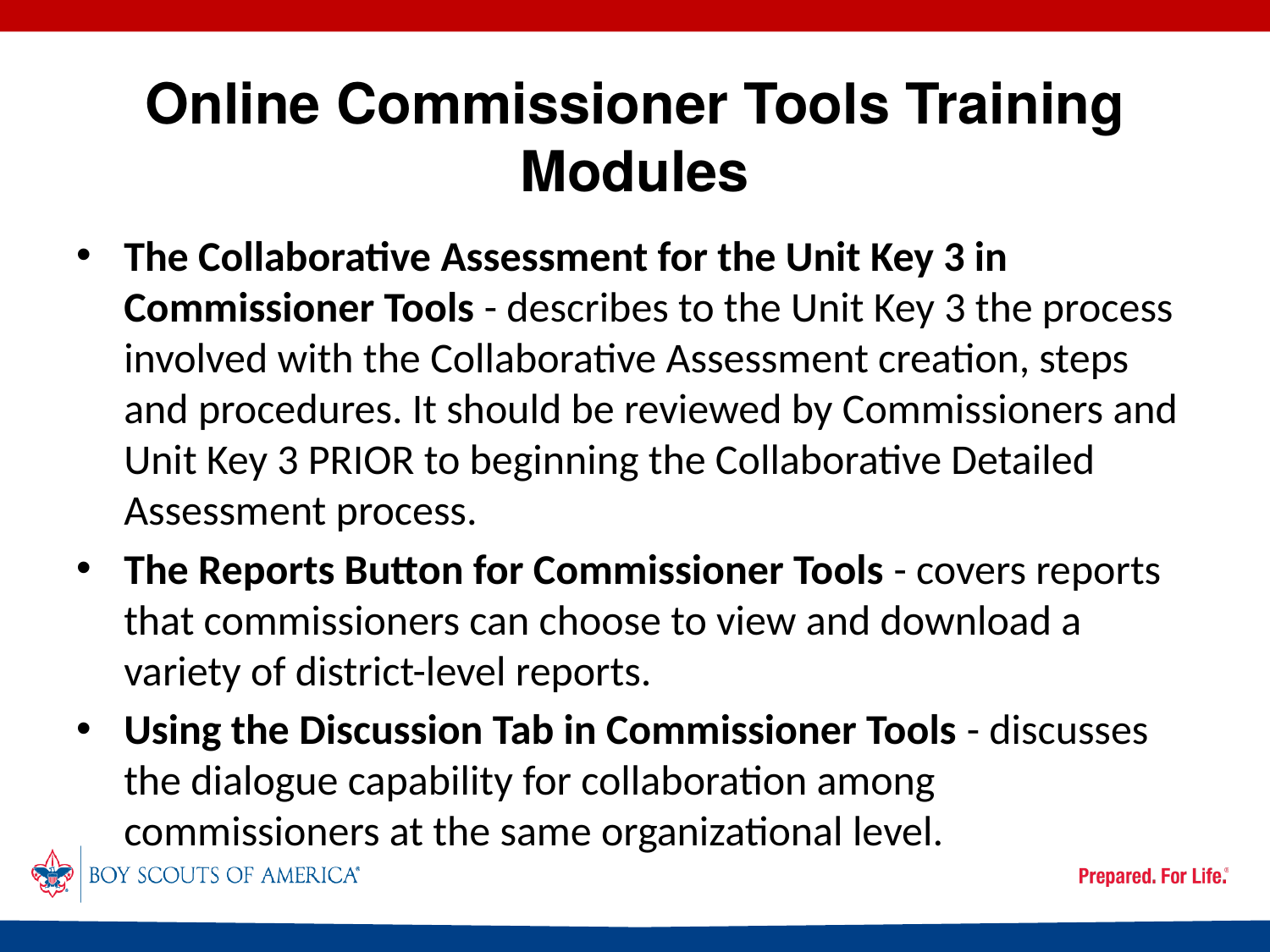

# Online Commissioner Tools Training Modules
The Collaborative Assessment for the Unit Key 3 in Commissioner Tools - describes to the Unit Key 3 the process involved with the Collaborative Assessment creation, steps and procedures. It should be reviewed by Commissioners and Unit Key 3 PRIOR to beginning the Collaborative Detailed Assessment process.
The Reports Button for Commissioner Tools - covers reports that commissioners can choose to view and download a variety of district-level reports.
Using the Discussion Tab in Commissioner Tools - discusses the dialogue capability for collaboration among commissioners at the same organizational level.